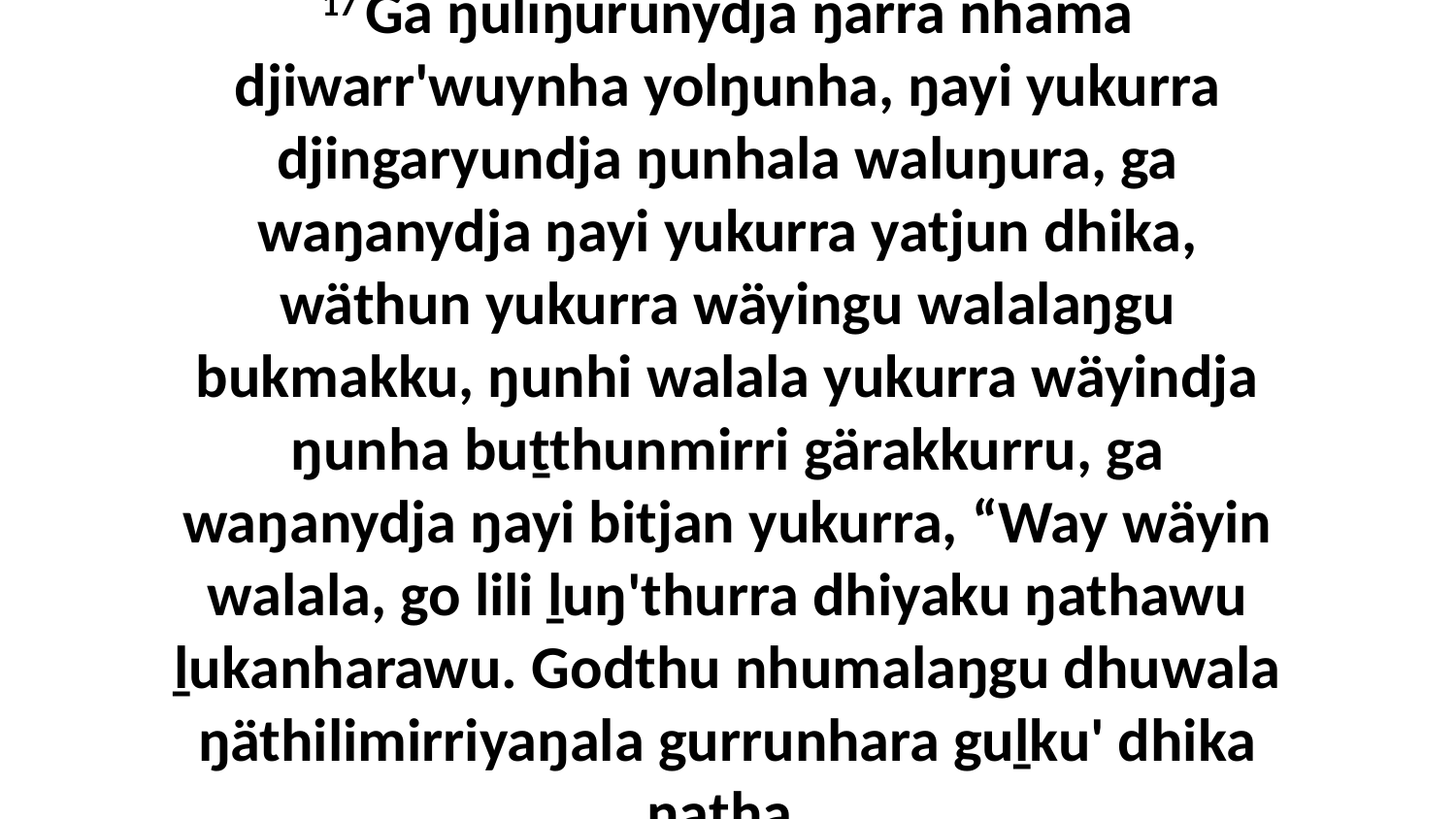

17 Ga ŋuliŋurunydja ŋarra nhäma djiwarr'wuynha yolŋunha, ŋayi yukurra djingaryundja ŋunhala waluŋura, ga waŋanydja ŋayi yukurra yatjun dhika, wäthun yukurra wäyingu walalaŋgu bukmakku, ŋunhi walala yukurra wäyindja ŋunha buṯthunmirri gärakkurru, ga waŋanydja ŋayi bitjan yukurra, “Way wäyin walala, go lili ḻuŋ'thurra dhiyaku ŋathawu ḻukanharawu. Godthu nhumalaŋgu dhuwala ŋäthilimirriyaŋala gurrunhara guḻku' dhika ŋatha.